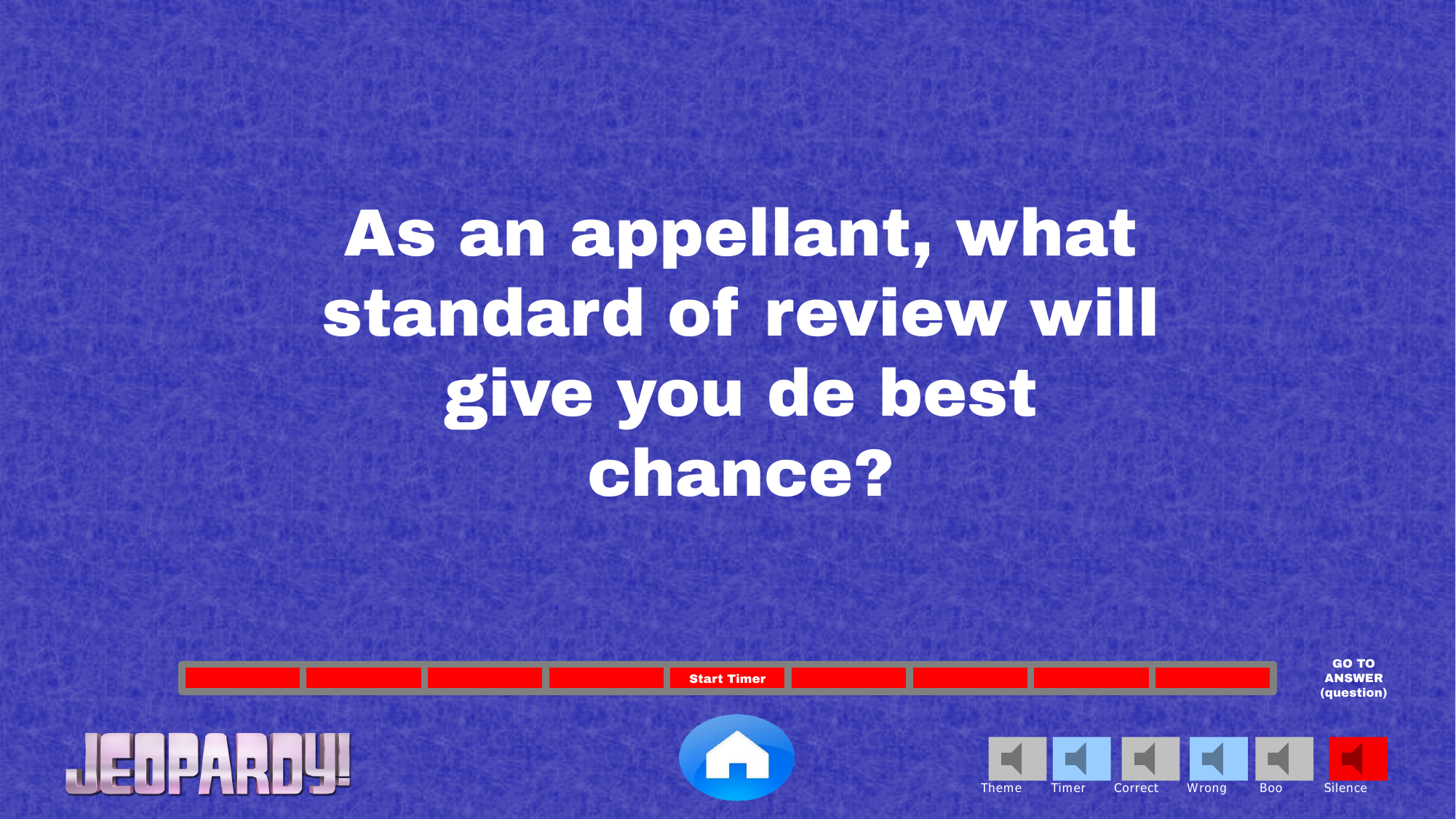

As an appellant, what standard of review will give you de best chance?